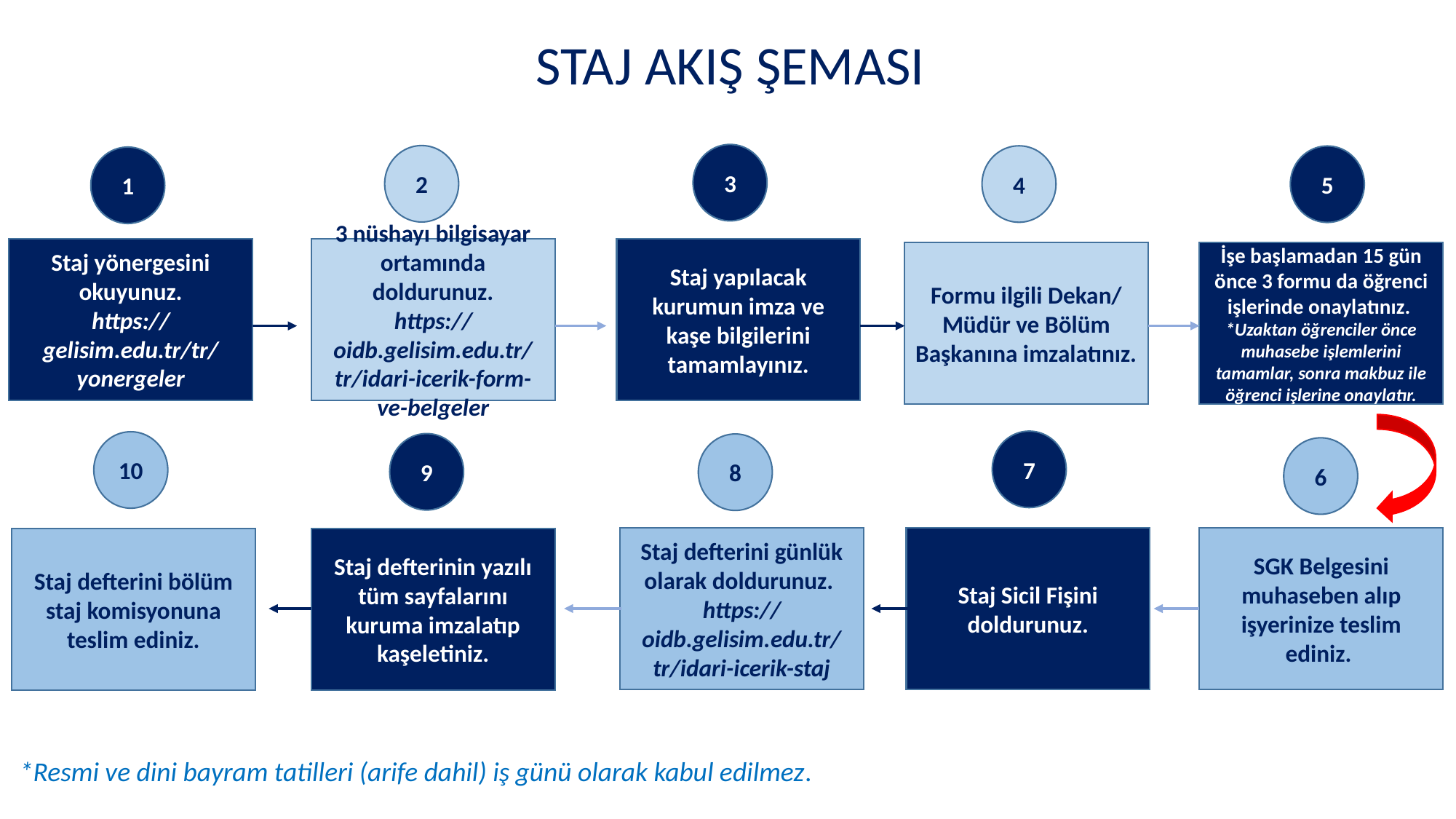

STAJ AKIŞ ŞEMASI
3
2
4
5
1

Staj yönergesini okuyunuz.
https://gelisim.edu.tr/tr/yonergeler

3 nüshayı bilgisayar ortamında doldurunuz.
https://oidb.gelisim.edu.tr/tr/idari-icerik-form-ve-belgeler
Staj yapılacak kurumun imza ve kaşe bilgilerini tamamlayınız.
Formu ilgili Dekan/ Müdür ve Bölüm Başkanına imzalatınız.
İşe başlamadan 15 gün önce 3 formu da öğrenci işlerinde onaylatınız.
*Uzaktan öğrenciler önce muhasebe işlemlerini tamamlar, sonra makbuz ile öğrenci işlerine onaylatır.

7
10
9
8
6
Staj defterini günlük olarak doldurunuz.
https://oidb.gelisim.edu.tr/tr/idari-icerik-staj
Staj Sicil Fişini doldurunuz.
SGK Belgesini muhaseben alıp işyerinize teslim ediniz.
Staj defterini bölüm staj komisyonuna teslim ediniz.
Staj defterinin yazılı tüm sayfalarını kuruma imzalatıp kaşeletiniz.
*Resmi ve dini bayram tatilleri (arife dahil) iş günü olarak kabul edilmez.